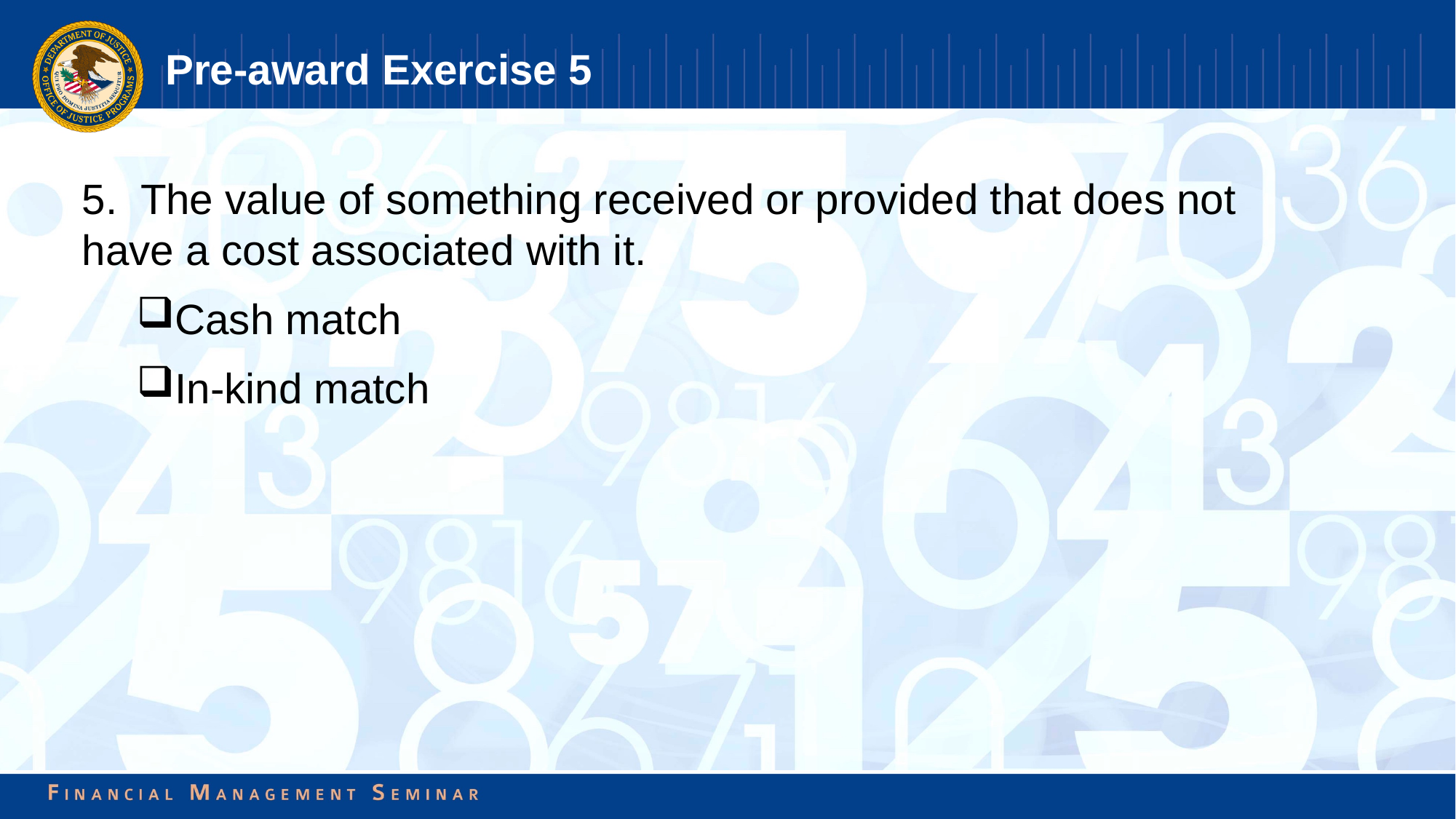

# Pre-award Exercise 5
5.  The value of something received or provided that does not have a cost associated with it.
Cash match
In-kind match